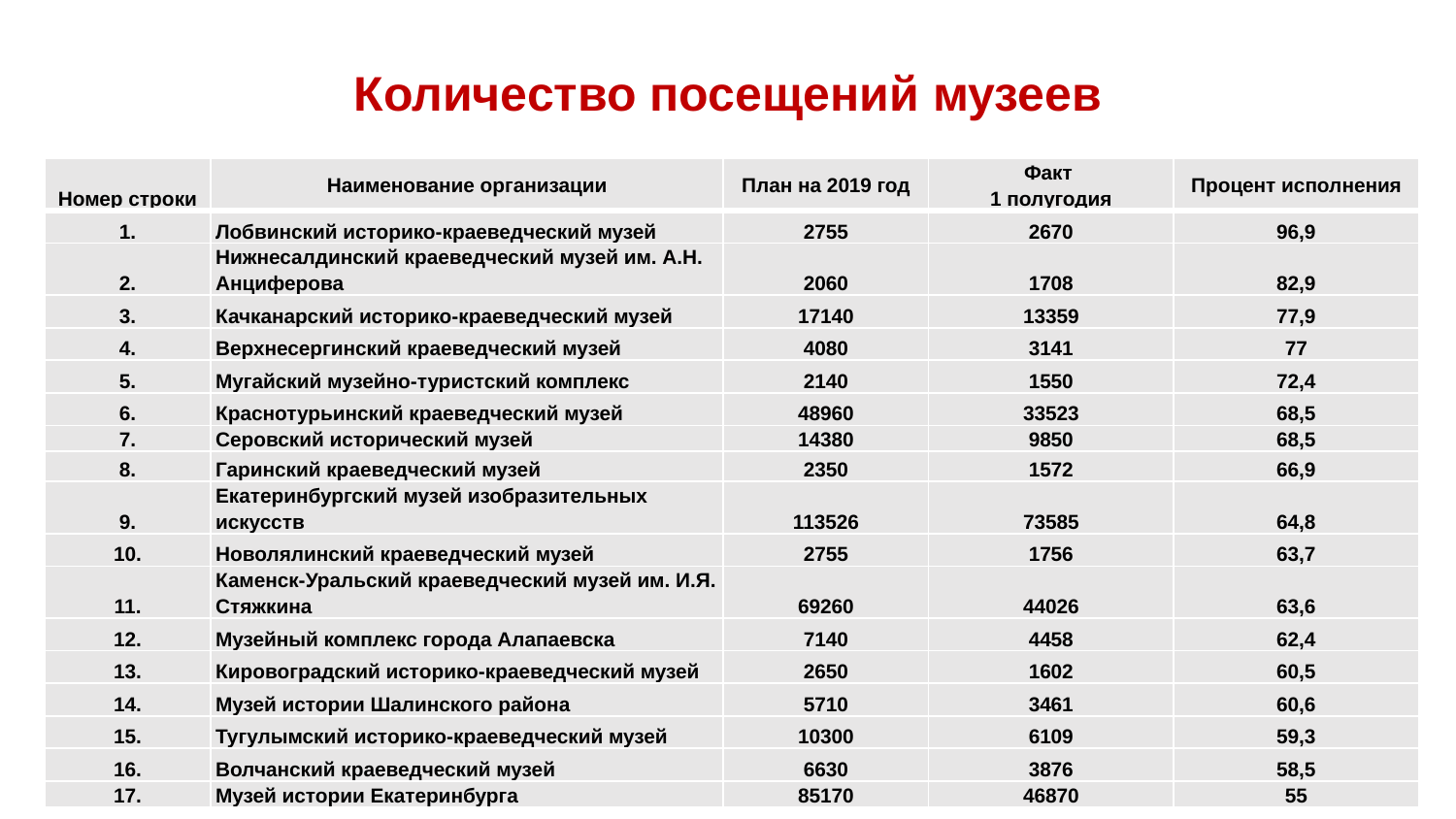

# Количество посещений музеев
| Номер строки | Наименование организации | План на 2019 год | Факт 1 полугодия | Процент исполнения |
| --- | --- | --- | --- | --- |
| 1. | Лобвинский историко-краеведческий музей | 2755 | 2670 | 96,9 |
| 2. | Нижнесалдинский краеведческий музей им. А.Н. Анциферова | 2060 | 1708 | 82,9 |
| 3. | Качканарский историко-краеведческий музей | 17140 | 13359 | 77,9 |
| 4. | Верхнесергинский краеведческий музей | 4080 | 3141 | 77 |
| 5. | Мугайский музейно-туристский комплекс | 2140 | 1550 | 72,4 |
| 6. | Краснотурьинский краеведческий музей | 48960 | 33523 | 68,5 |
| 7. | Серовский исторический музей | 14380 | 9850 | 68,5 |
| 8. | Гаринский краеведческий музей | 2350 | 1572 | 66,9 |
| 9. | Екатеринбургский музей изобразительных искусств | 113526 | 73585 | 64,8 |
| 10. | Новолялинский краеведческий музей | 2755 | 1756 | 63,7 |
| 11. | Каменск-Уральский краеведческий музей им. И.Я. Стяжкина | 69260 | 44026 | 63,6 |
| 12. | Музейный комплекс города Алапаевска | 7140 | 4458 | 62,4 |
| 13. | Кировоградский историко-краеведческий музей | 2650 | 1602 | 60,5 |
| 14. | Музей истории Шалинского района | 5710 | 3461 | 60,6 |
| 15. | Тугулымский историко-краеведческий музей | 10300 | 6109 | 59,3 |
| 16. | Волчанский краеведческий музей | 6630 | 3876 | 58,5 |
| 17. | Музей истории Екатеринбурга | 85170 | 46870 | 55 |

16